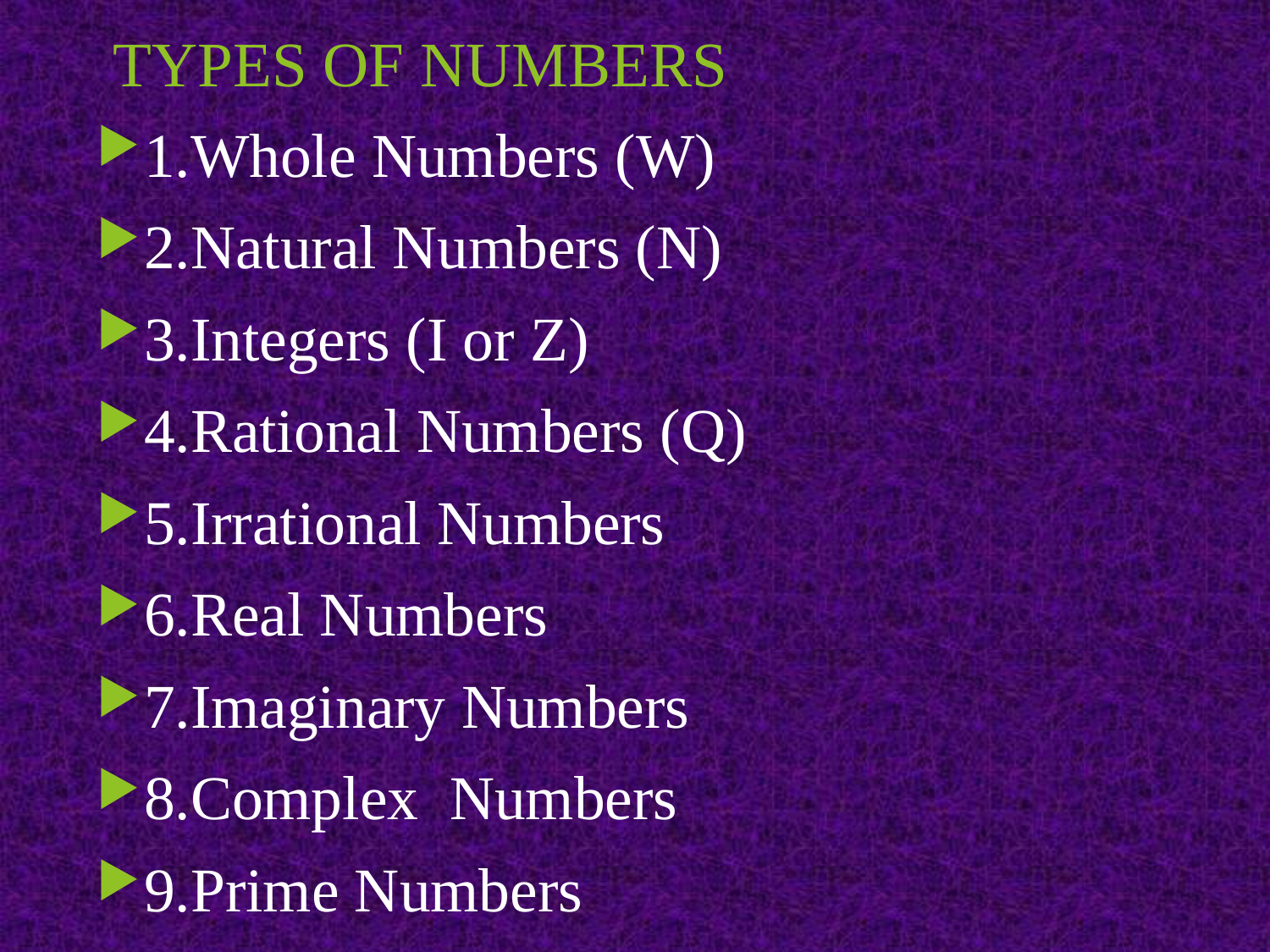

# TYPES OF NUMBERS
1.Whole Numbers (W)
2.Natural Numbers (N)
3.Integers (I or Z)
4.Rational Numbers (Q)
5.Irrational Numbers
6.Real Numbers
7.Imaginary Numbers
8.Complex  Numbers
9.Prime Numbers